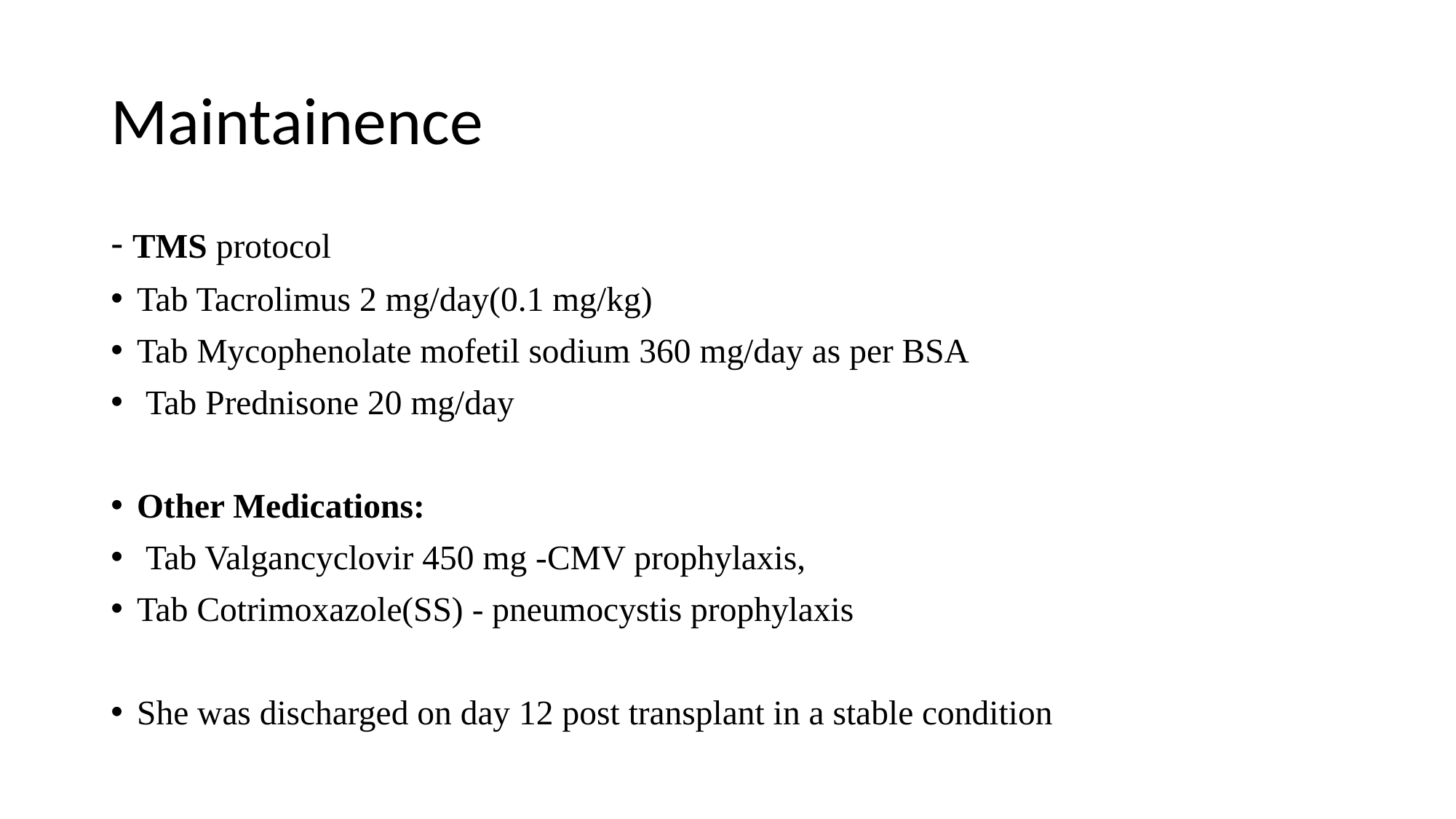

# Maintainence
- TMS protocol
Tab Tacrolimus 2 mg/day(0.1 mg/kg)
Tab Mycophenolate mofetil sodium 360 mg/day as per BSA
 Tab Prednisone 20 mg/day

Other Medications:
 Tab Valgancyclovir 450 mg -CMV prophylaxis,
Tab Cotrimoxazole(SS) - pneumocystis prophylaxis

She was discharged on day 12 post transplant in a stable condition